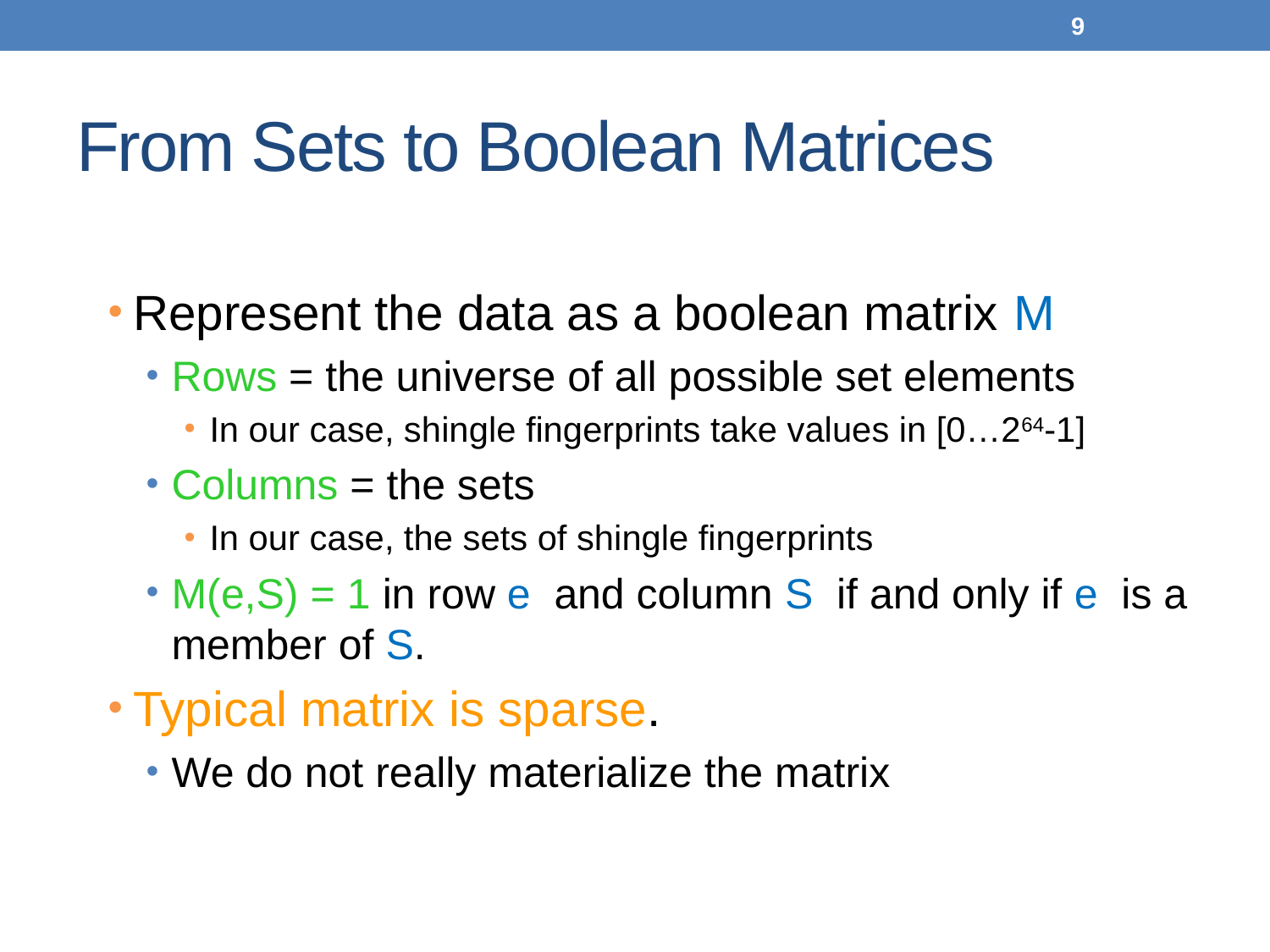

9
# From Sets to Boolean Matrices
Represent the data as a boolean matrix M
Rows = the universe of all possible set elements
In our case, shingle fingerprints take values in [0…264-1]
Columns = the sets
In our case, the sets of shingle fingerprints
M(e,S) = 1 in row e  and column S  if and only if e  is a member of S.
Typical matrix is sparse.
We do not really materialize the matrix